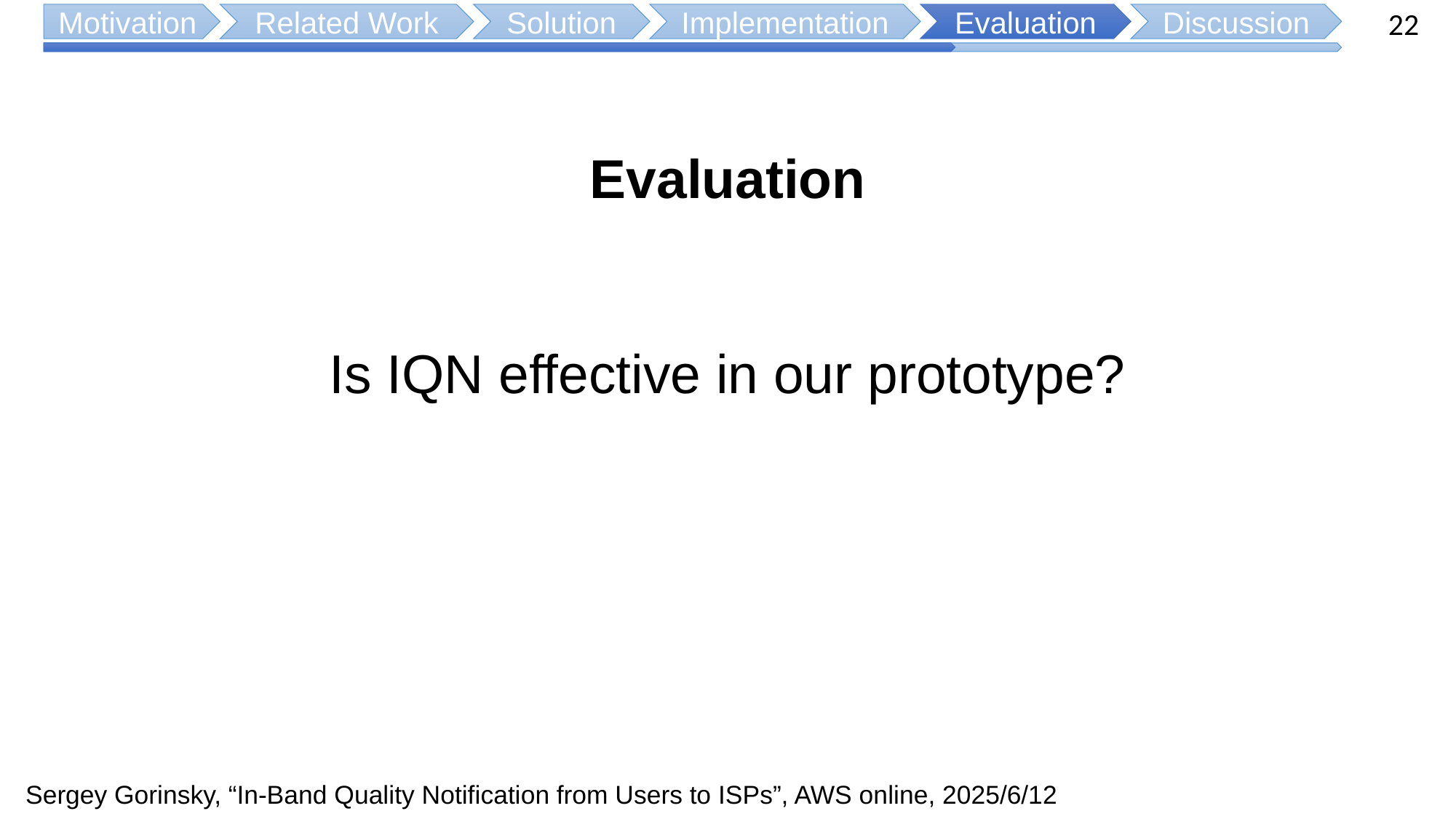

22
Motivation
Related Work
Solution
Implementation
Evaluation
Discussion

Evaluation
Is IQN effective in our prototype?
Sergey Gorinsky, “In-Band Quality Notification from Users to ISPs”, AWS online, 2025/6/12